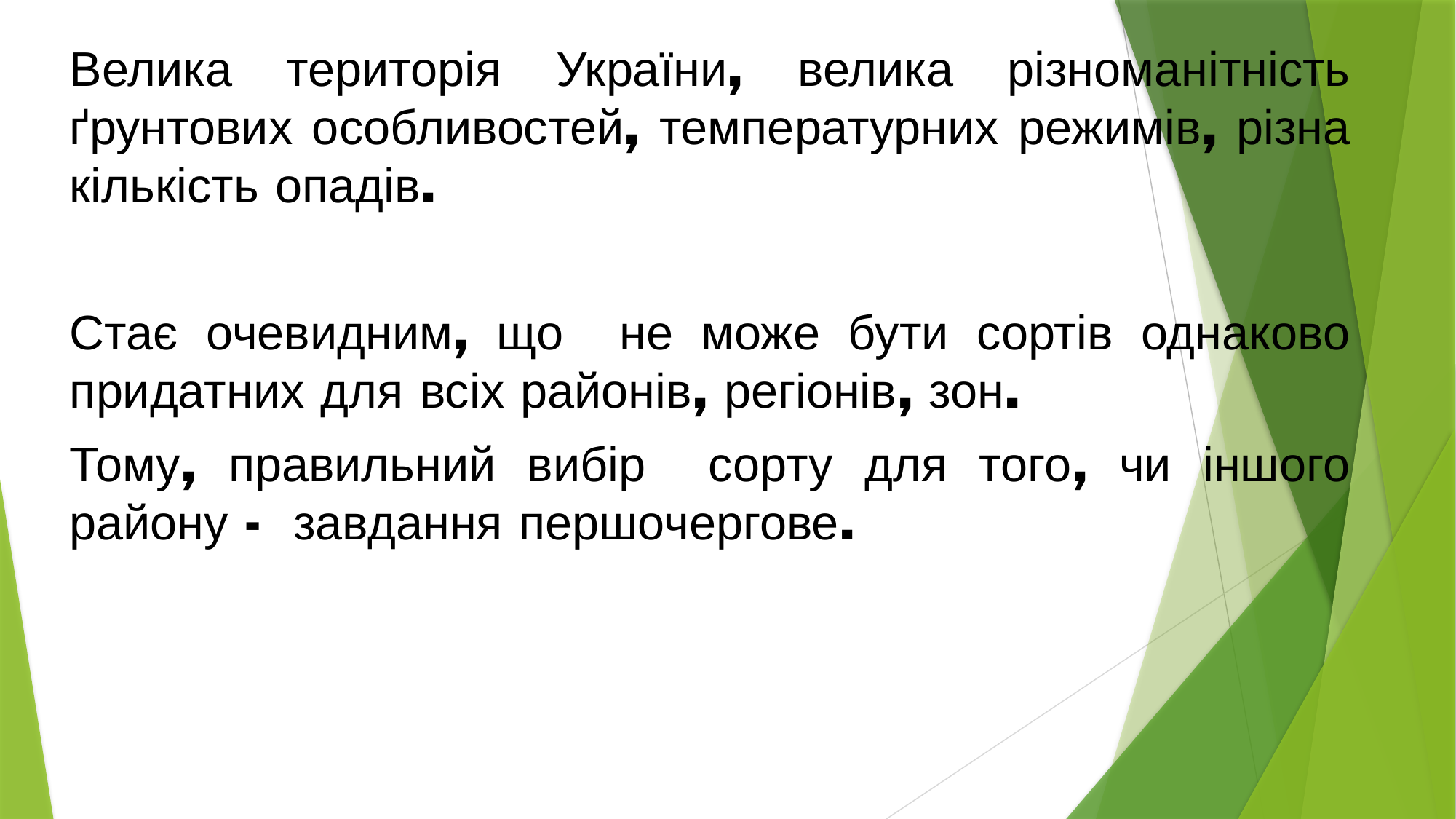

Велика територія України, велика різноманітність ґрунтових особливостей, температурних режимів, різна кількість опадів.

Стає очевидним, що  не може бути сортів однаково придатних для всіх районів, регіонів, зон.
Тому, правильний вибір  сорту для того, чи іншого району -  завдання першочергове.